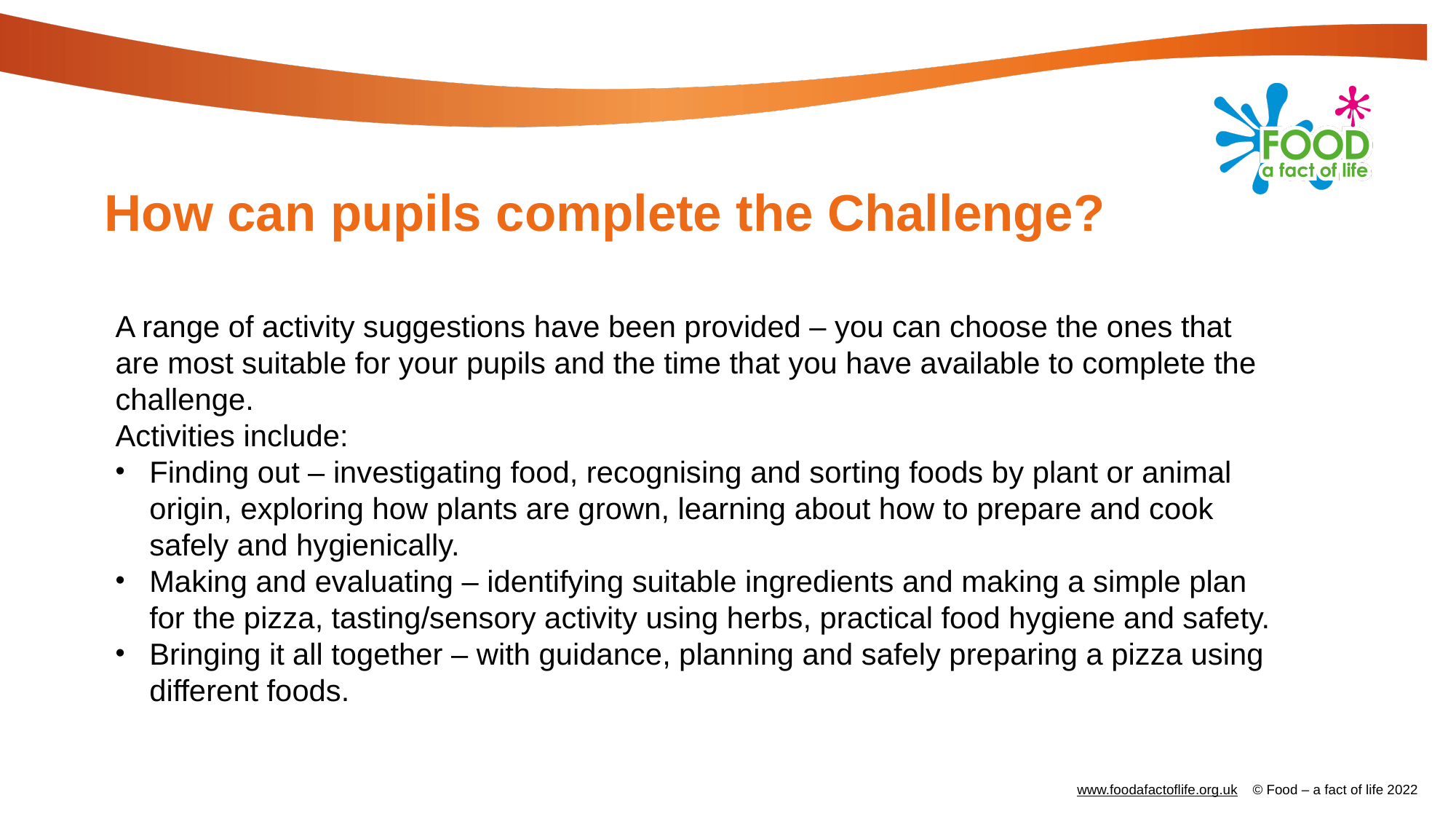

# How can pupils complete the Challenge?
A range of activity suggestions have been provided – you can choose the ones that are most suitable for your pupils and the time that you have available to complete the challenge.
Activities include:
Finding out – investigating food, recognising and sorting foods by plant or animal origin, exploring how plants are grown, learning about how to prepare and cook safely and hygienically.
Making and evaluating – identifying suitable ingredients and making a simple plan for the pizza, tasting/sensory activity using herbs, practical food hygiene and safety.
Bringing it all together – with guidance, planning and safely preparing a pizza using different foods.